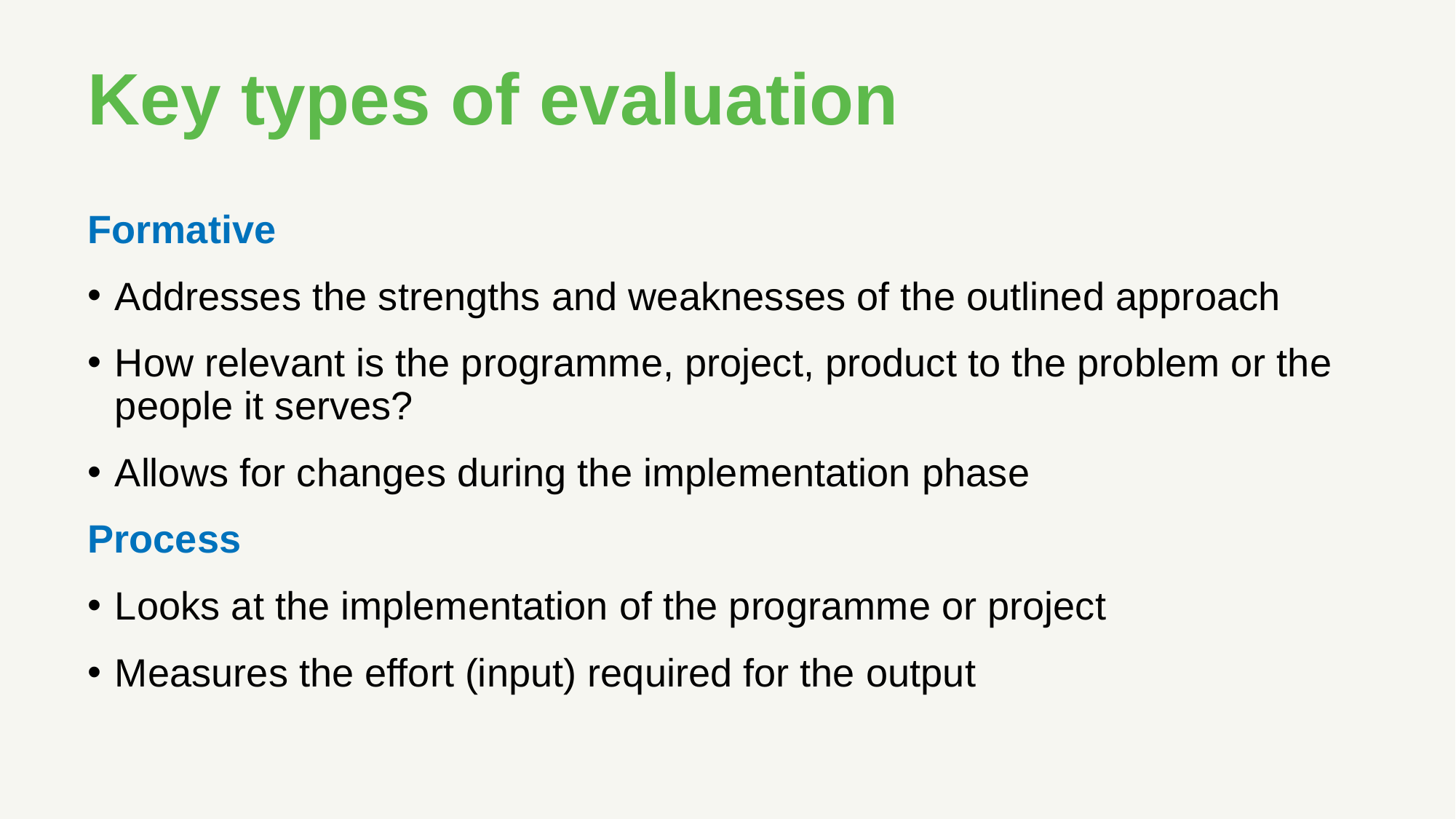

# Key types of evaluation
Formative
Addresses the strengths and weaknesses of the outlined approach
How relevant is the programme, project, product to the problem or the people it serves?
Allows for changes during the implementation phase
Process
Looks at the implementation of the programme or project
Measures the effort (input) required for the output